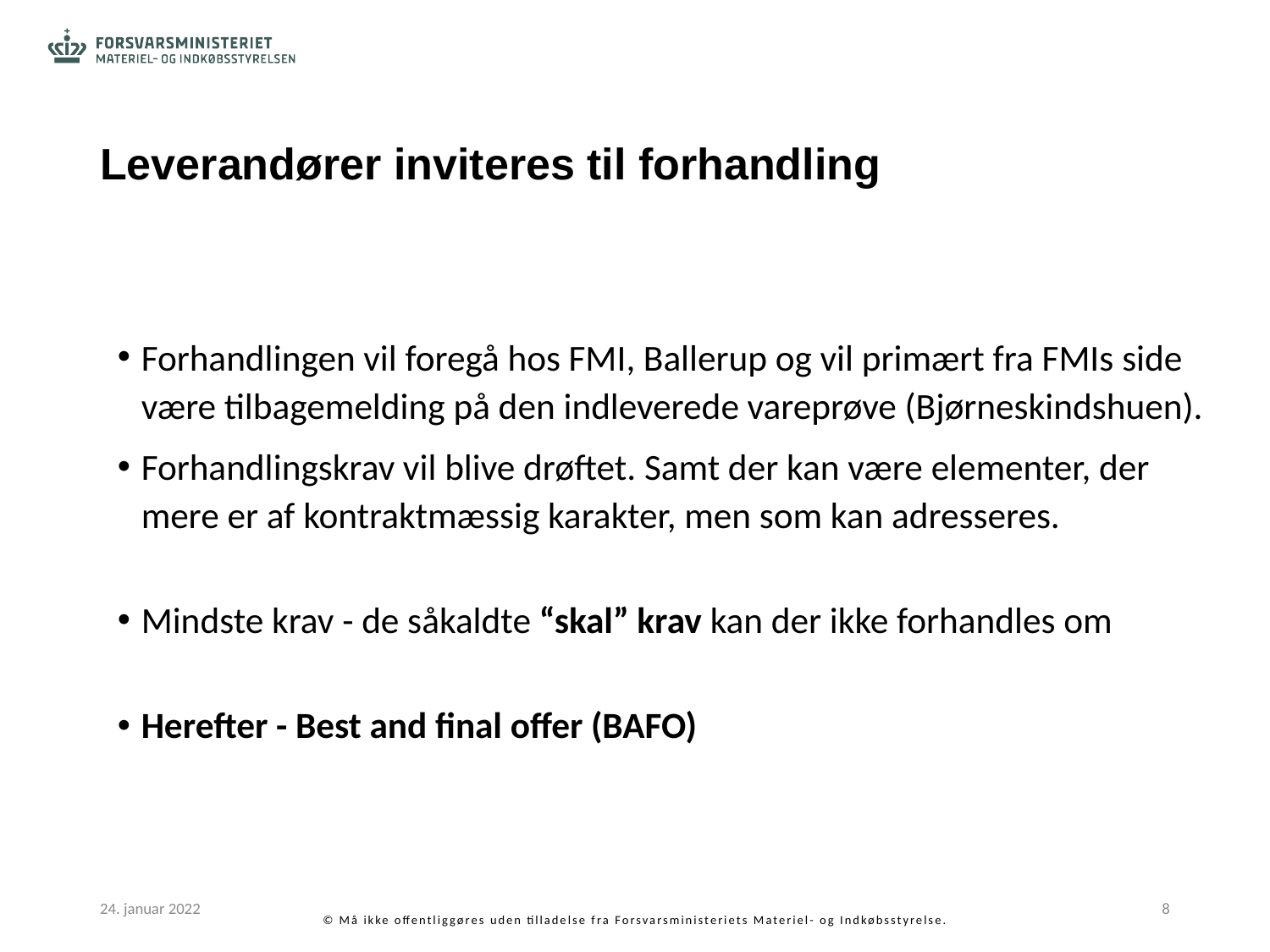

# Leverandører inviteres til forhandling
Forhandlingen vil foregå hos FMI, Ballerup og vil primært fra FMIs side være tilbagemelding på den indleverede vareprøve (Bjørneskindshuen).
Forhandlingskrav vil blive drøftet. Samt der kan være elementer, der mere er af kontraktmæssig karakter, men som kan adresseres.

Mindste krav - de såkaldte “skal” krav kan der ikke forhandles om

Herefter - Best and final offer (BAFO)

24. januar 2022
8